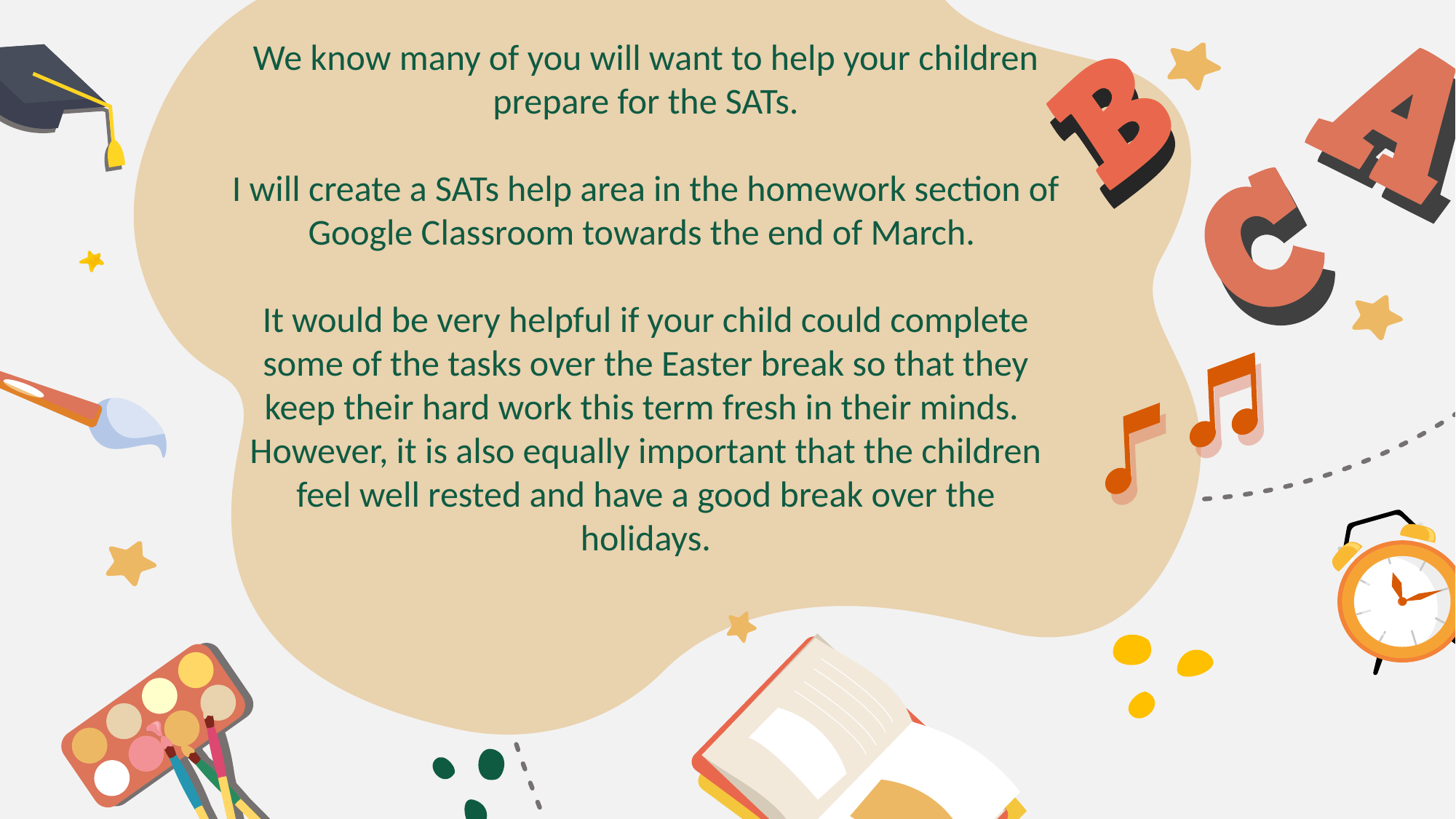

We know many of you will want to help your children prepare for the SATs.

I will create a SATs help area in the homework section of Google Classroom towards the end of March.

It would be very helpful if your child could complete some of the tasks over the Easter break so that they keep their hard work this term fresh in their minds.  However, it is also equally important that the children feel well rested and have a good break over the holidays.